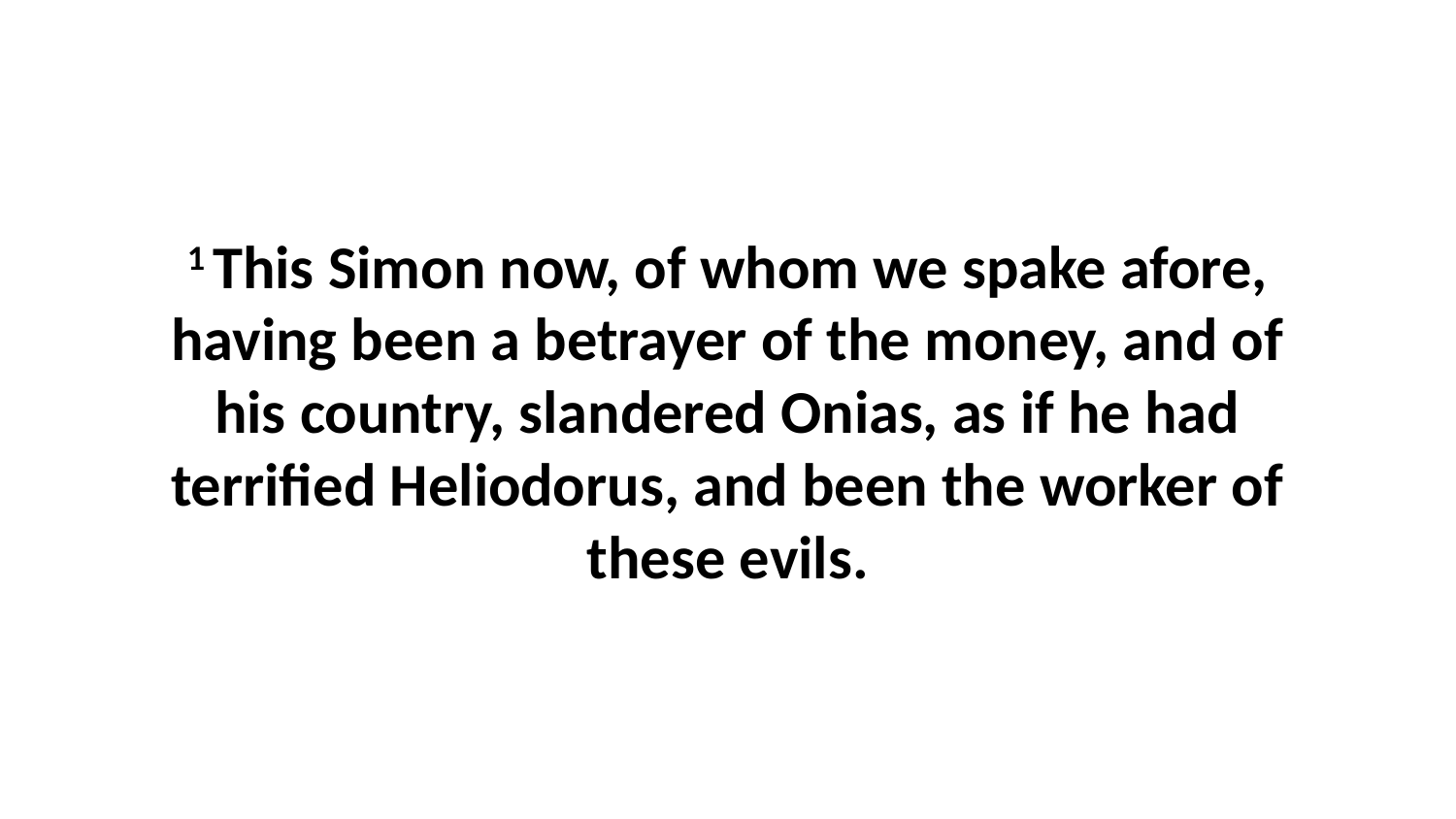

1 This Simon now, of whom we spake afore, having been a betrayer of the money, and of his country, slandered Onias, as if he had terrified Heliodorus, and been the worker of these evils.